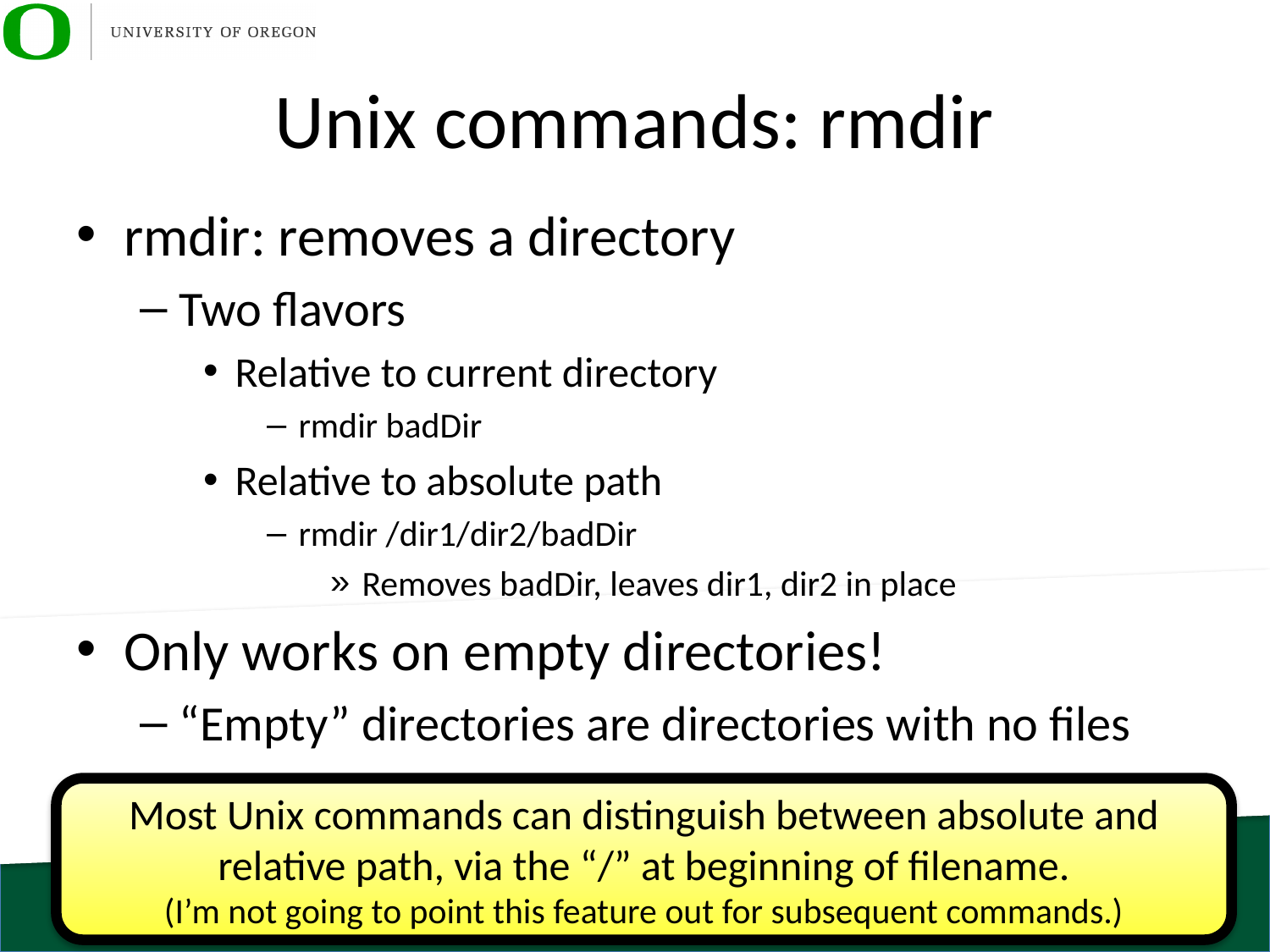

# Unix commands: rmdir
rmdir: removes a directory
Two flavors
Relative to current directory
rmdir badDir
Relative to absolute path
rmdir /dir1/dir2/badDir
Removes badDir, leaves dir1, dir2 in place
Only works on empty directories!
“Empty” directories are directories with no files
Most Unix commands can distinguish between absolute and relative path, via the “/” at beginning of filename.
(I’m not going to point this feature out for subsequent commands.)